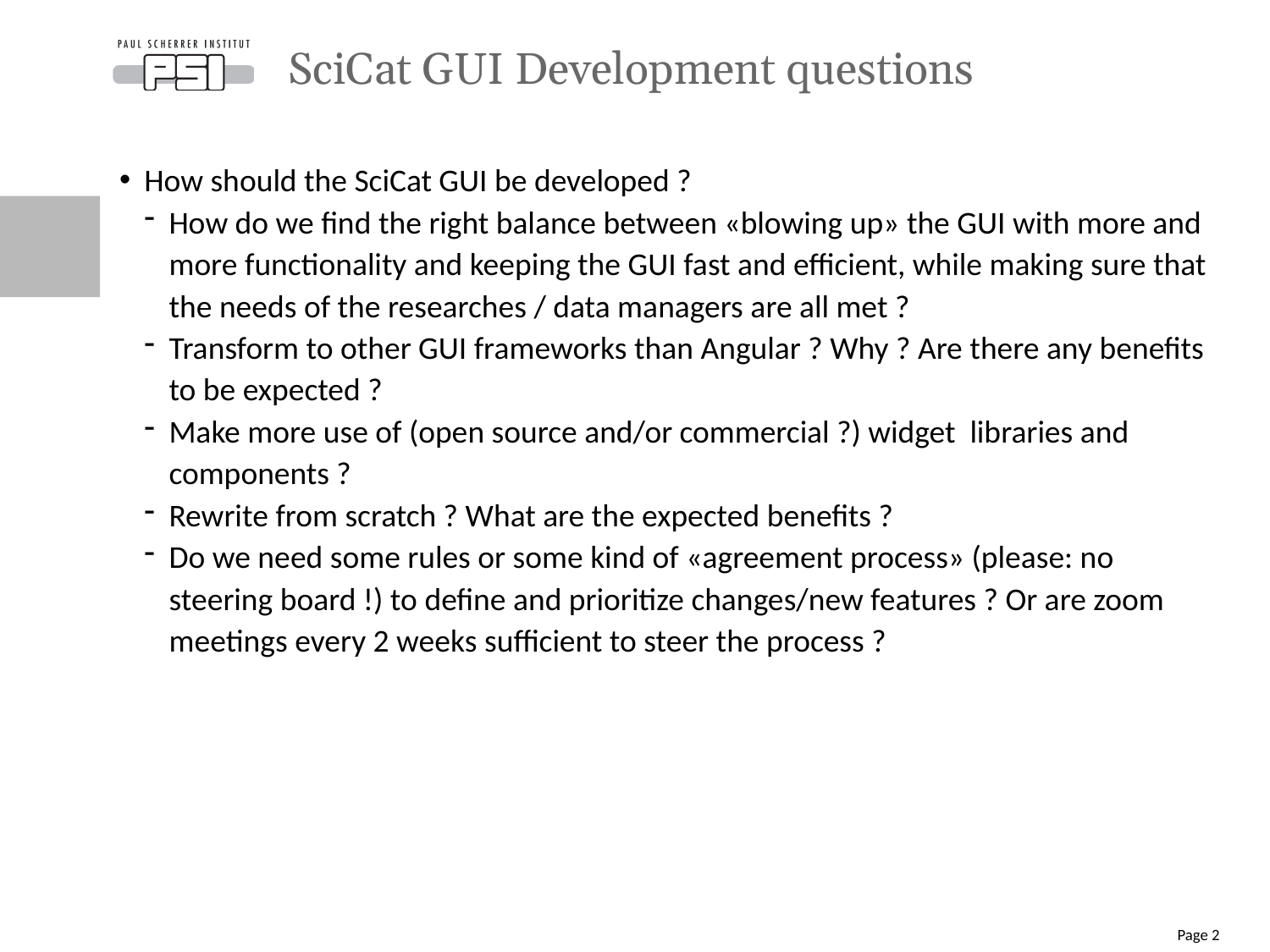

# SciCat GUI Development questions
How should the SciCat GUI be developed ?
How do we find the right balance between «blowing up» the GUI with more and more functionality and keeping the GUI fast and efficient, while making sure that the needs of the researches / data managers are all met ?
Transform to other GUI frameworks than Angular ? Why ? Are there any benefits to be expected ?
Make more use of (open source and/or commercial ?) widget  libraries and components ?
Rewrite from scratch ? What are the expected benefits ?
Do we need some rules or some kind of «agreement process» (please: no steering board !) to define and prioritize changes/new features ? Or are zoom meetings every 2 weeks sufficient to steer the process ?

Page 2